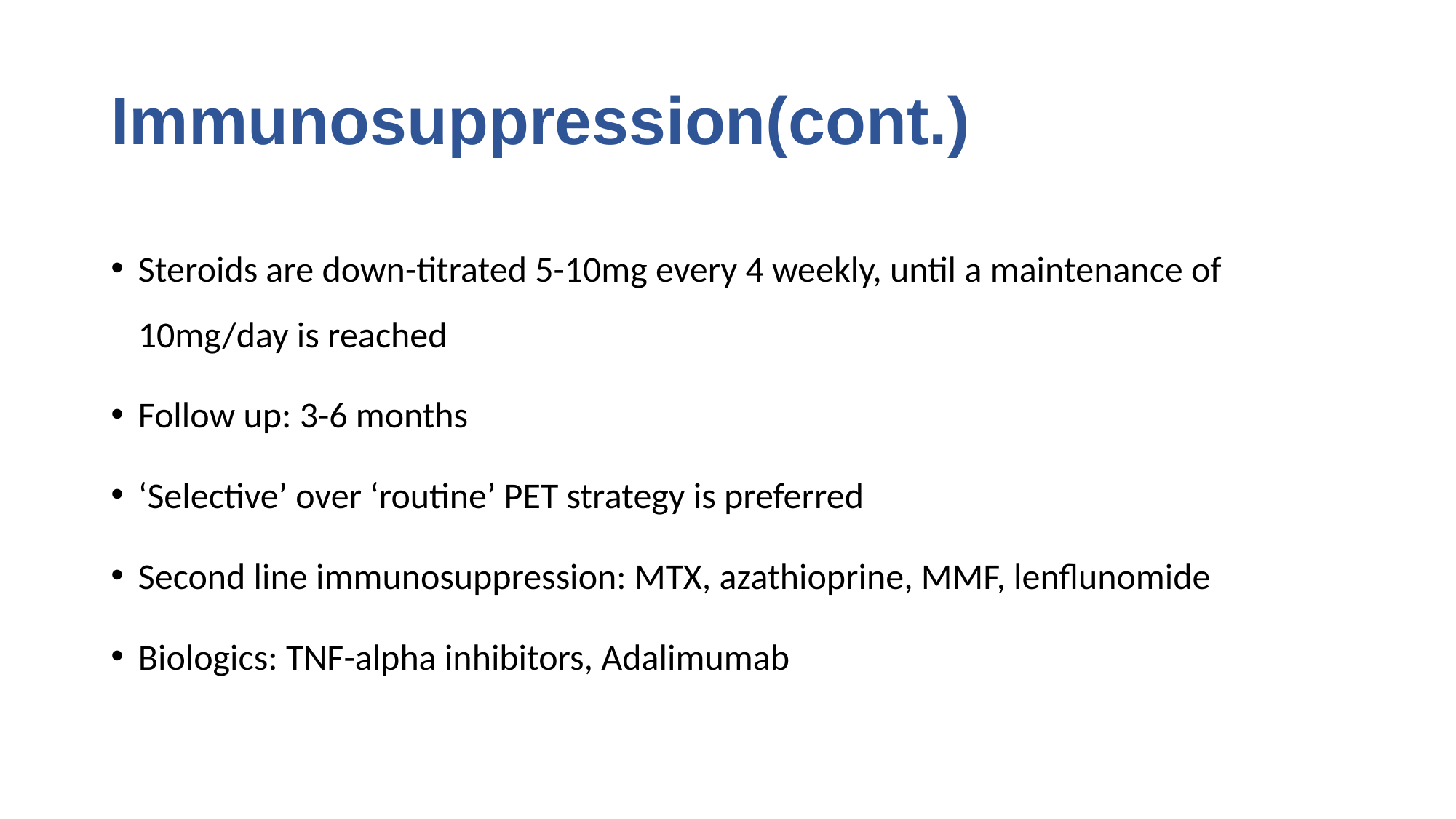

# Immunosuppression(cont.)
Steroids are down-titrated 5-10mg every 4 weekly, until a maintenance of 10mg/day is reached
Follow up: 3-6 months
‘Selective’ over ‘routine’ PET strategy is preferred
Second line immunosuppression: MTX, azathioprine, MMF, lenflunomide
Biologics: TNF-alpha inhibitors, Adalimumab